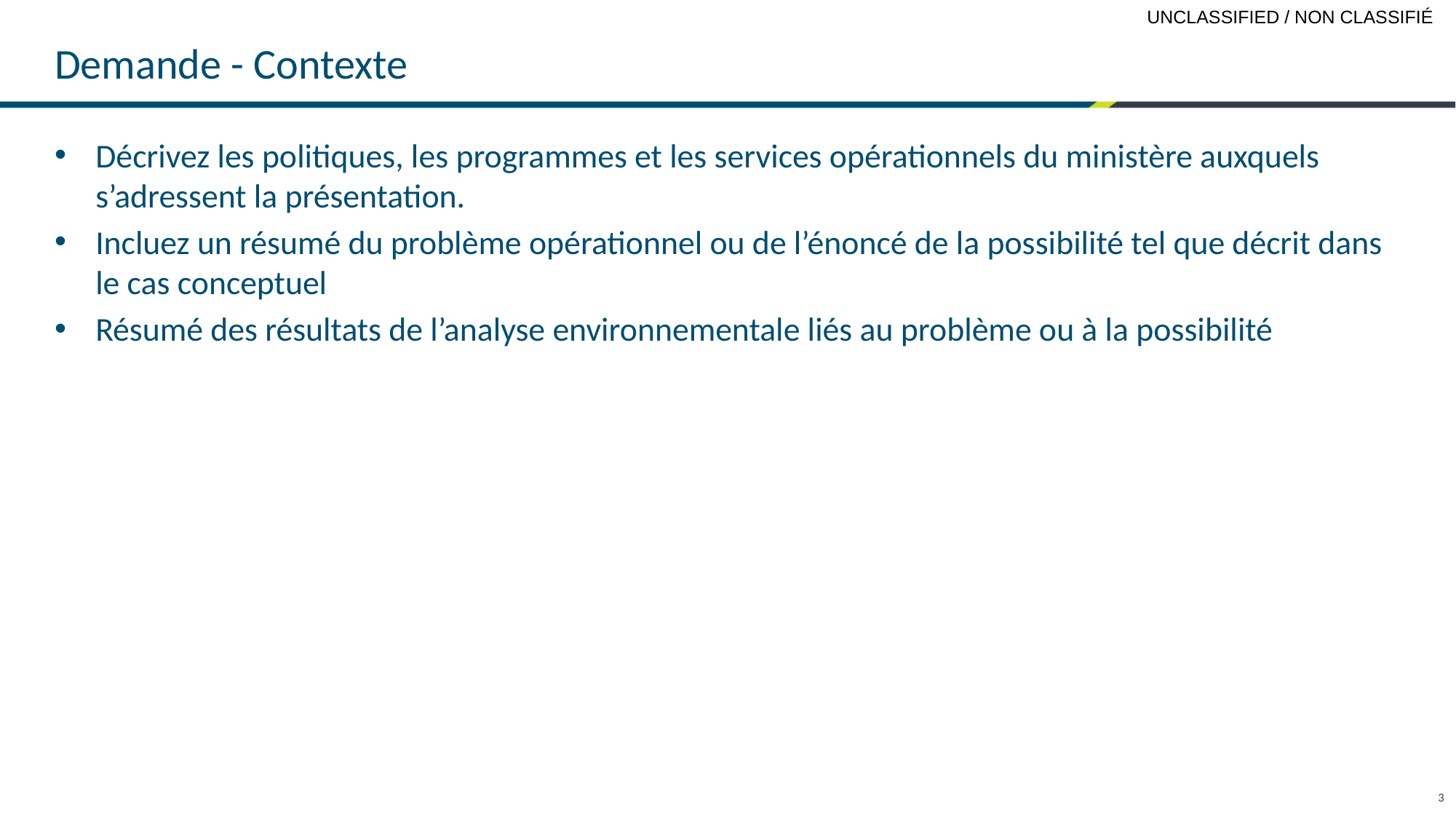

# Demande - Contexte
Décrivez les politiques, les programmes et les services opérationnels du ministère auxquels s’adressent la présentation.
Incluez un résumé du problème opérationnel ou de l’énoncé de la possibilité tel que décrit dans le cas conceptuel
Résumé des résultats de l’analyse environnementale liés au problème ou à la possibilité

3